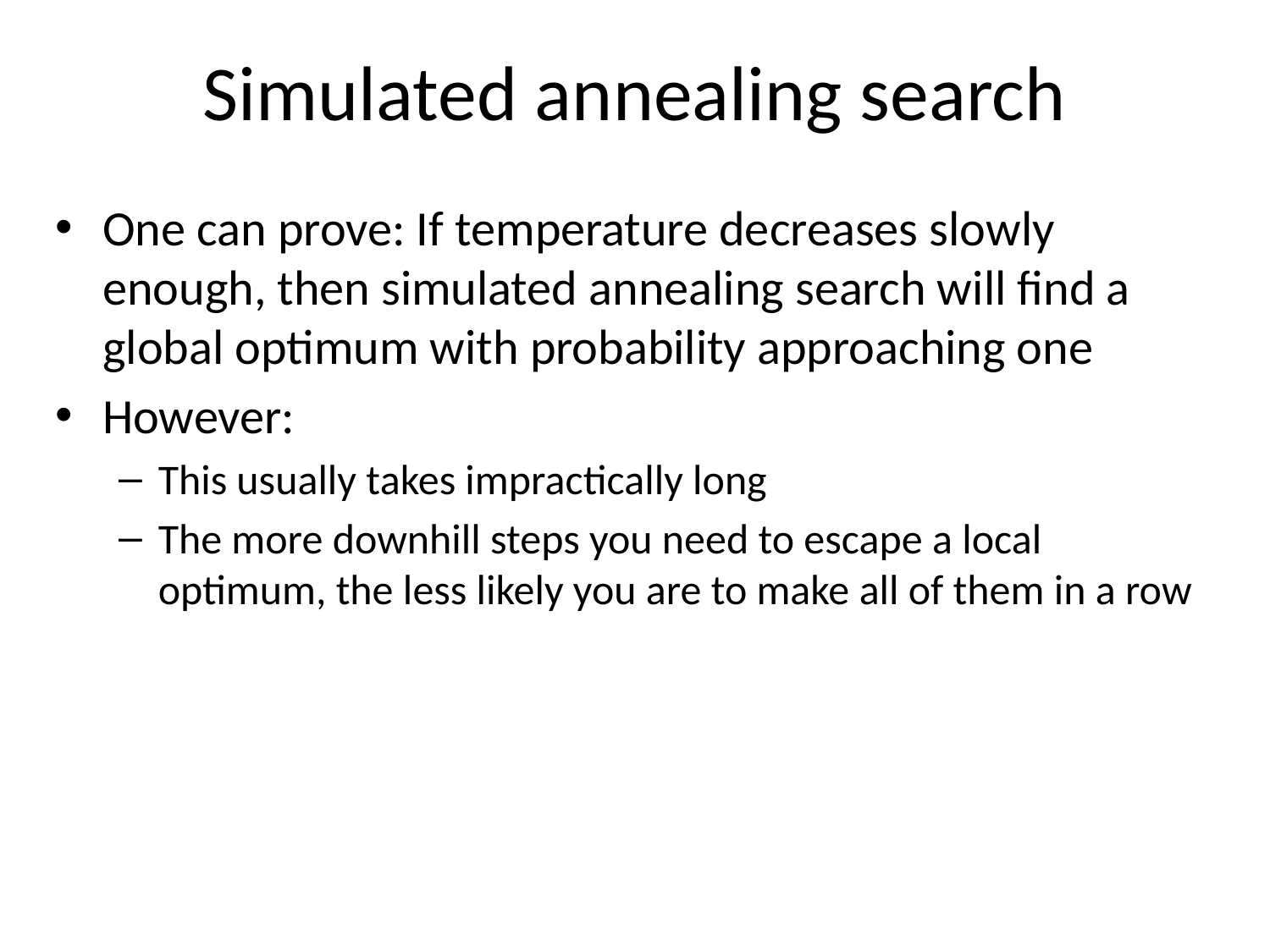

# Simulated annealing search
One can prove: If temperature decreases slowly enough, then simulated annealing search will find a global optimum with probability approaching one
However:
This usually takes impractically long
The more downhill steps you need to escape a local optimum, the less likely you are to make all of them in a row